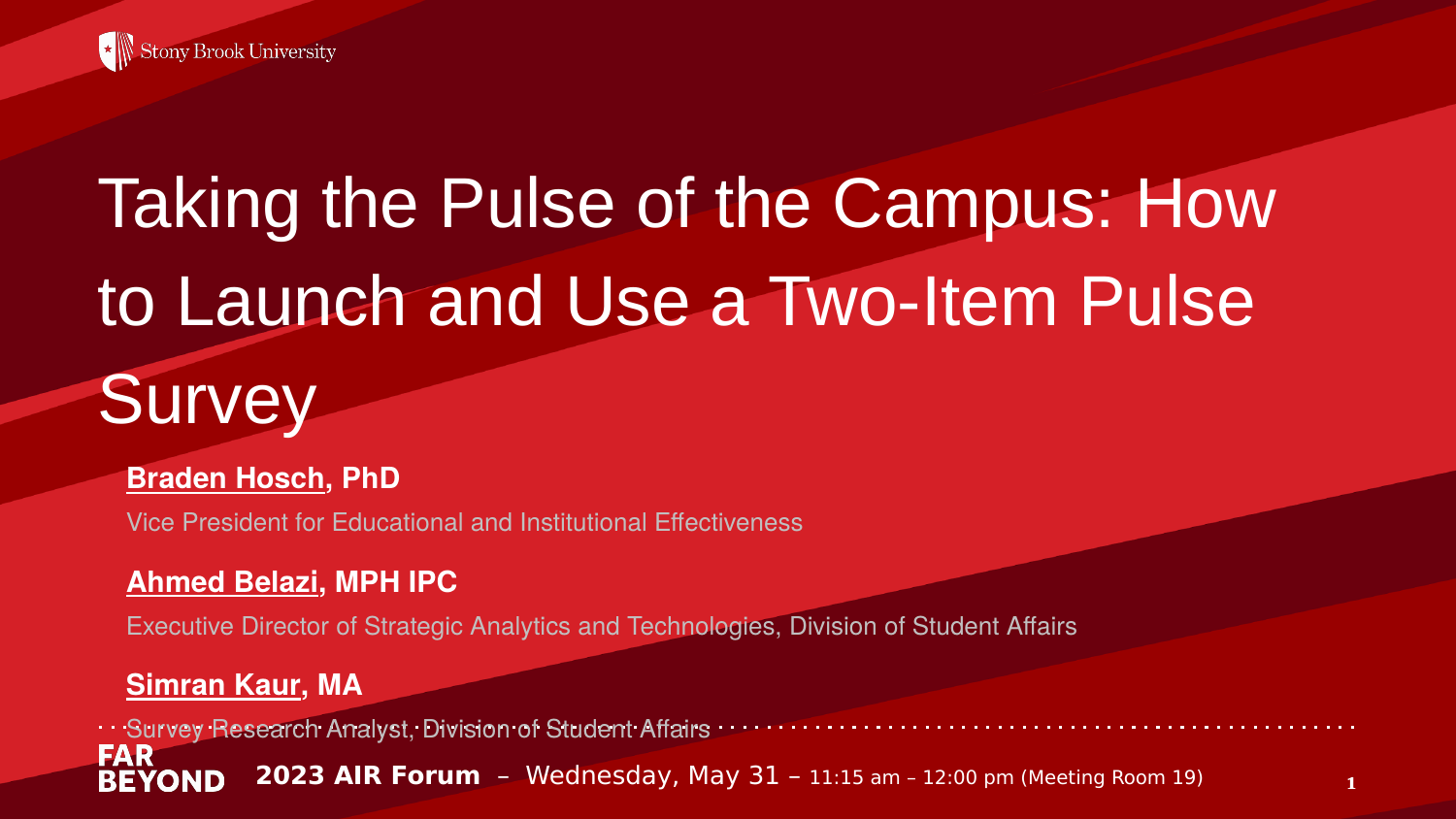

Taking the Pulse of the Campus: How to Launch and Use a Two-Item Pulse Survey
Braden Hosch, PhD
Vice President for Educational and Institutional Effectiveness
Ahmed Belazi, MPH IPC
Executive Director of Strategic Analytics and Technologies, Division of Student Affairs
Simran Kaur, MA
Survey Research Analyst, Division of Student Affairs
2023 AIR Forum  –  Wednesday, May 31 – 11:15 am – 12:00 pm (Meeting Room 19)